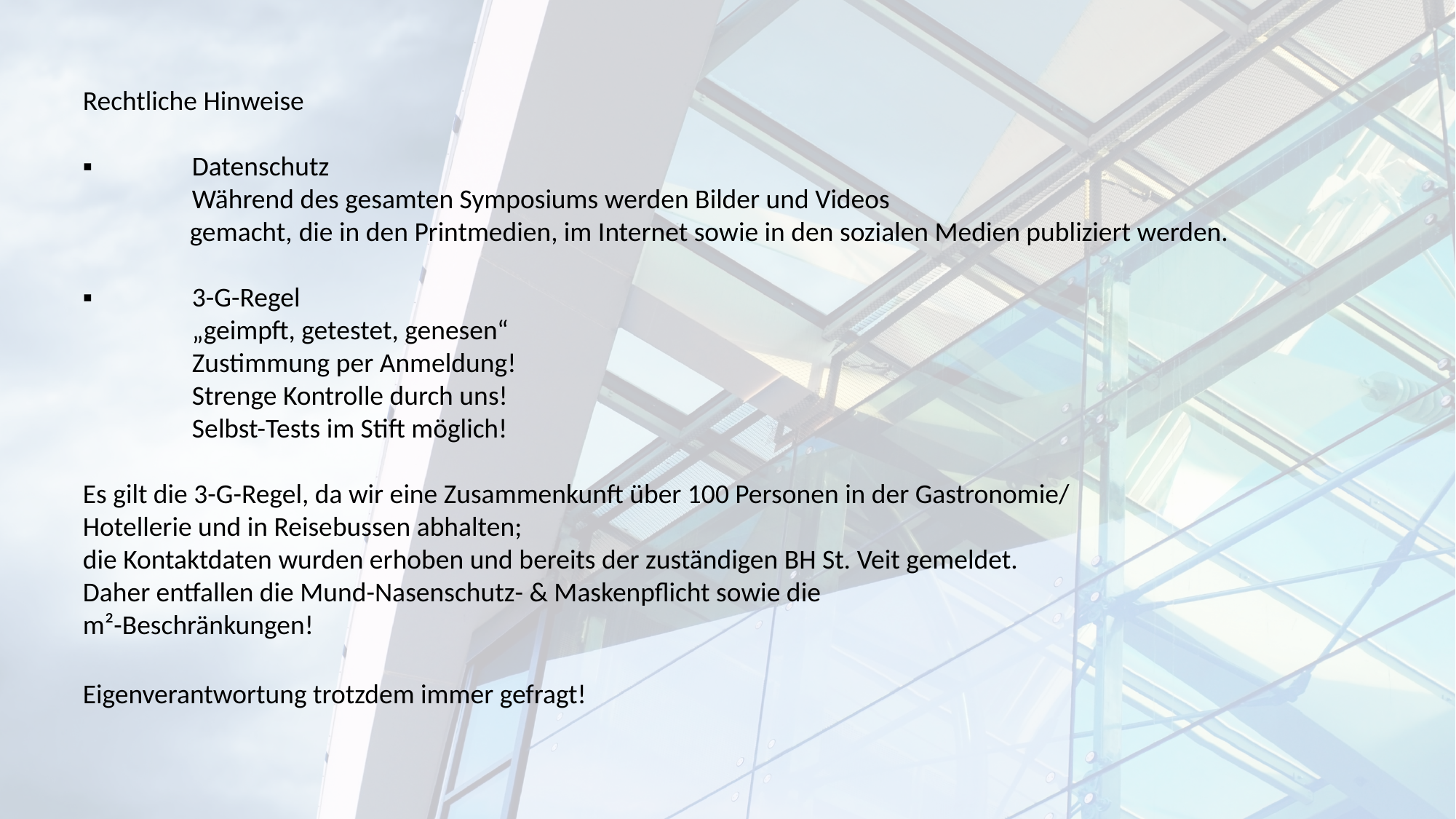

Rechtliche Hinweise

▪	Datenschutz
	Während des gesamten Symposiums werden Bilder und Videos
gemacht,	die in den Printmedien, im Internet sowie in den sozialen Medien publiziert werden.

▪	3-G-Regel
	„geimpft, getestet, genesen“
	Zustimmung per Anmeldung!
	Strenge Kontrolle durch uns!
	Selbst-Tests im Stift möglich!

Es gilt die 3-G-Regel, da wir eine Zusammenkunft über 100 Personen in der Gastronomie/
Hotellerie und in Reisebussen abhalten;
die Kontaktdaten wurden erhoben und bereits der zuständigen BH St. Veit gemeldet.
Daher entfallen die Mund-Nasenschutz- & Maskenpflicht sowie die
m²-Beschränkungen!

Eigenverantwortung trotzdem immer gefragt!